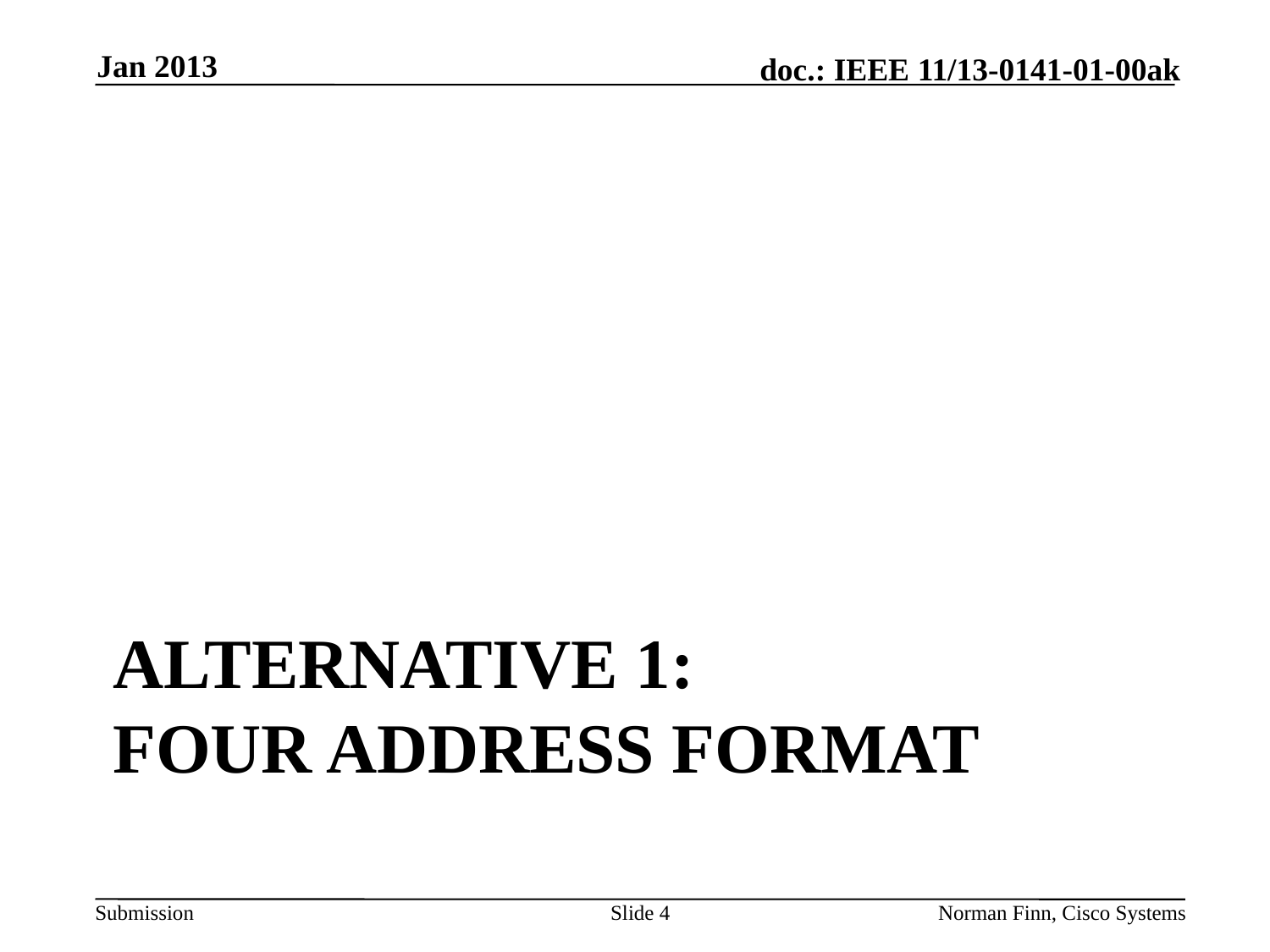

Jan 2013
# Alternative 1: Four address format
Slide 4
Norman Finn, Cisco Systems